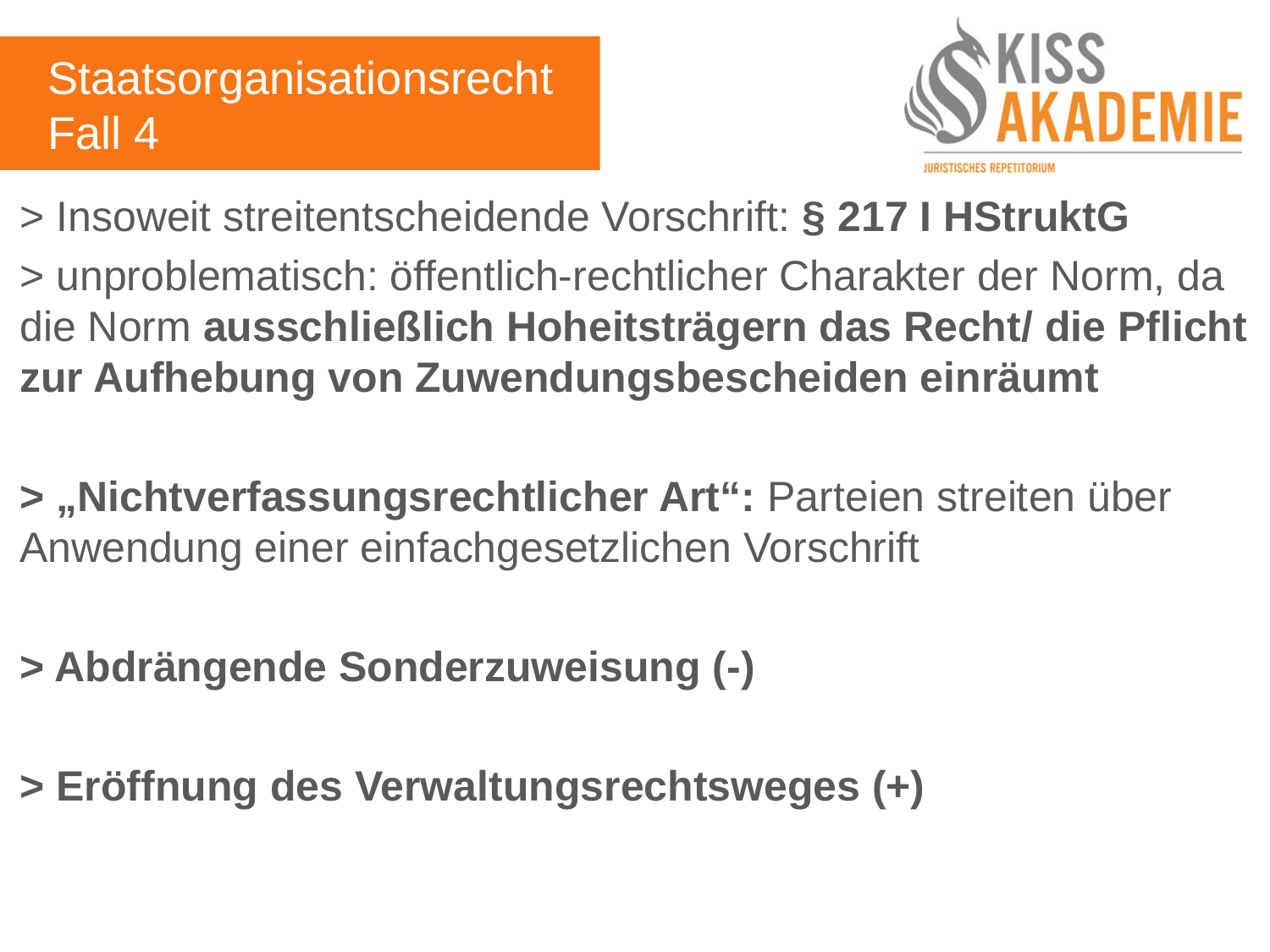

Staatsorganisationsrecht
Fall 4
> Insoweit streitentscheidende Vorschrift: § 217 I HStruktG
> unproblematisch: öffentlich-rechtlicher Charakter der Norm, da die Norm ausschließlich Hoheitsträgern das Recht/ die Pflicht zur Aufhebung von Zuwendungsbescheiden einräumt

> „Nichtverfassungsrechtlicher Art“: Parteien streiten über Anwendung einer einfachgesetzlichen Vorschrift

> Abdrängende Sonderzuweisung (-)

> Eröffnung des Verwaltungsrechtsweges (+)